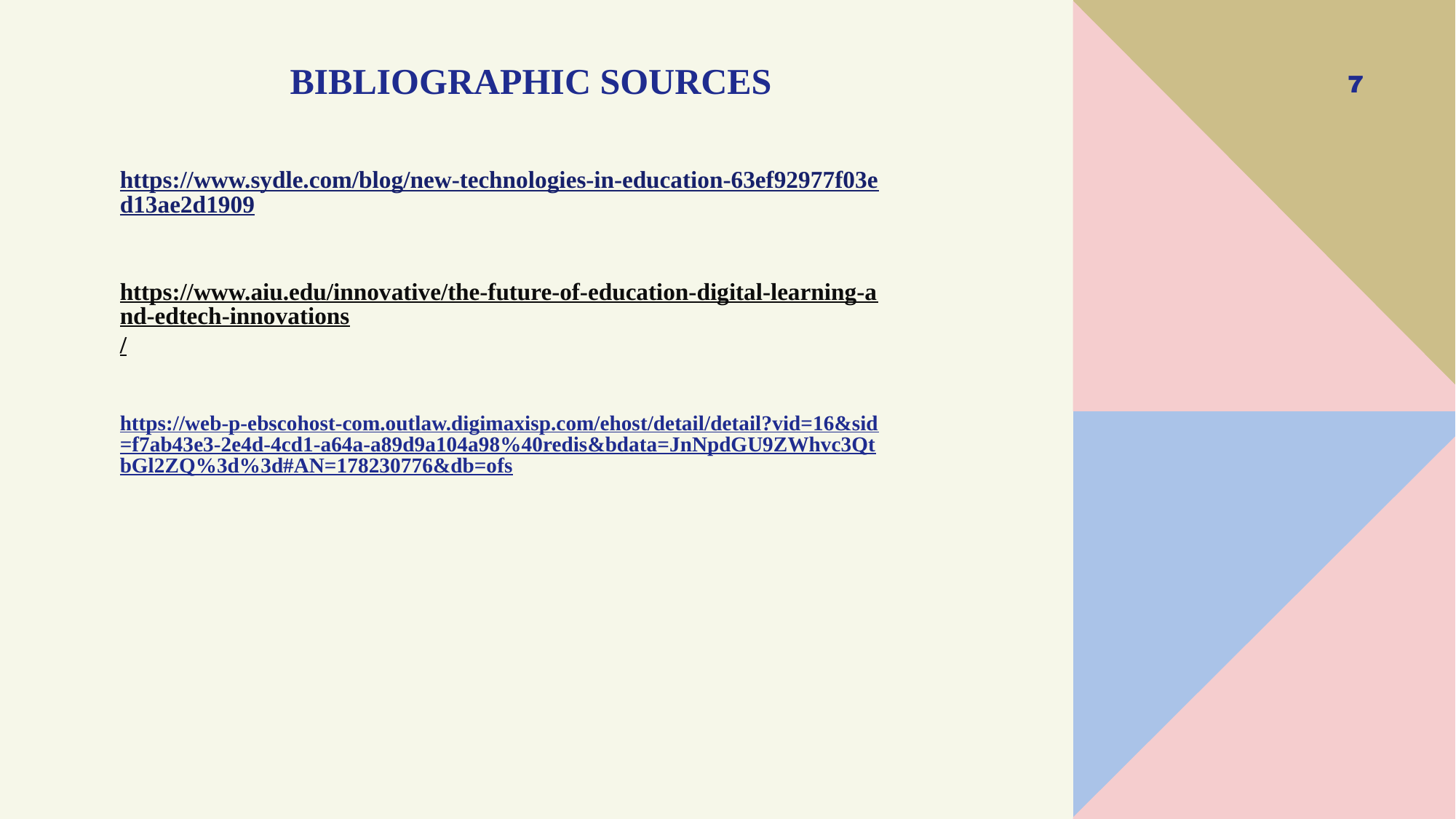

7
# Bibliographic sources
https://www.sydle.com/blog/new-technologies-in-education-63ef92977f03ed13ae2d1909

https://www.aiu.edu/innovative/the-future-of-education-digital-learning-and-edtech-innovations/

https://web-p-ebscohost-com.outlaw.digimaxisp.com/ehost/detail/detail?vid=16&sid=f7ab43e3-2e4d-4cd1-a64a-a89d9a104a98%40redis&bdata=JnNpdGU9ZWhvc3QtbGl2ZQ%3d%3d#AN=178230776&db=ofs